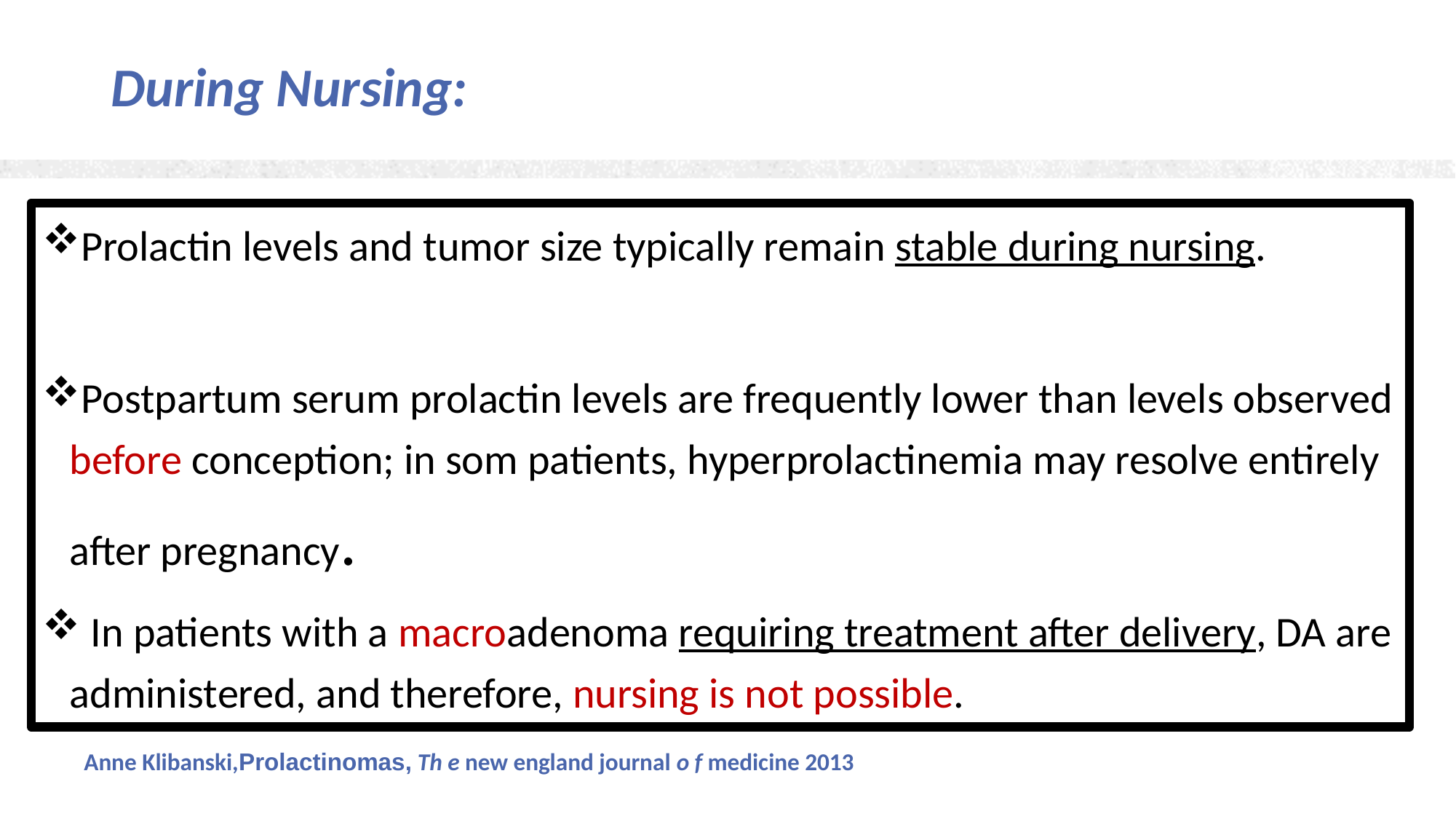

# During Nursing:
Prolactin levels and tumor size typically remain stable during nursing.

Postpartum serum prolactin levels are frequently lower than levels observed before conception; in som patients, hyperprolactinemia may resolve entirely after pregnancy.
 In patients with a macroadenoma requiring treatment after delivery, DA are administered, and therefore, nursing is not possible.
 Anne Klibanski,Prolactinomas, Th e new england journal o f medicine 2013

70